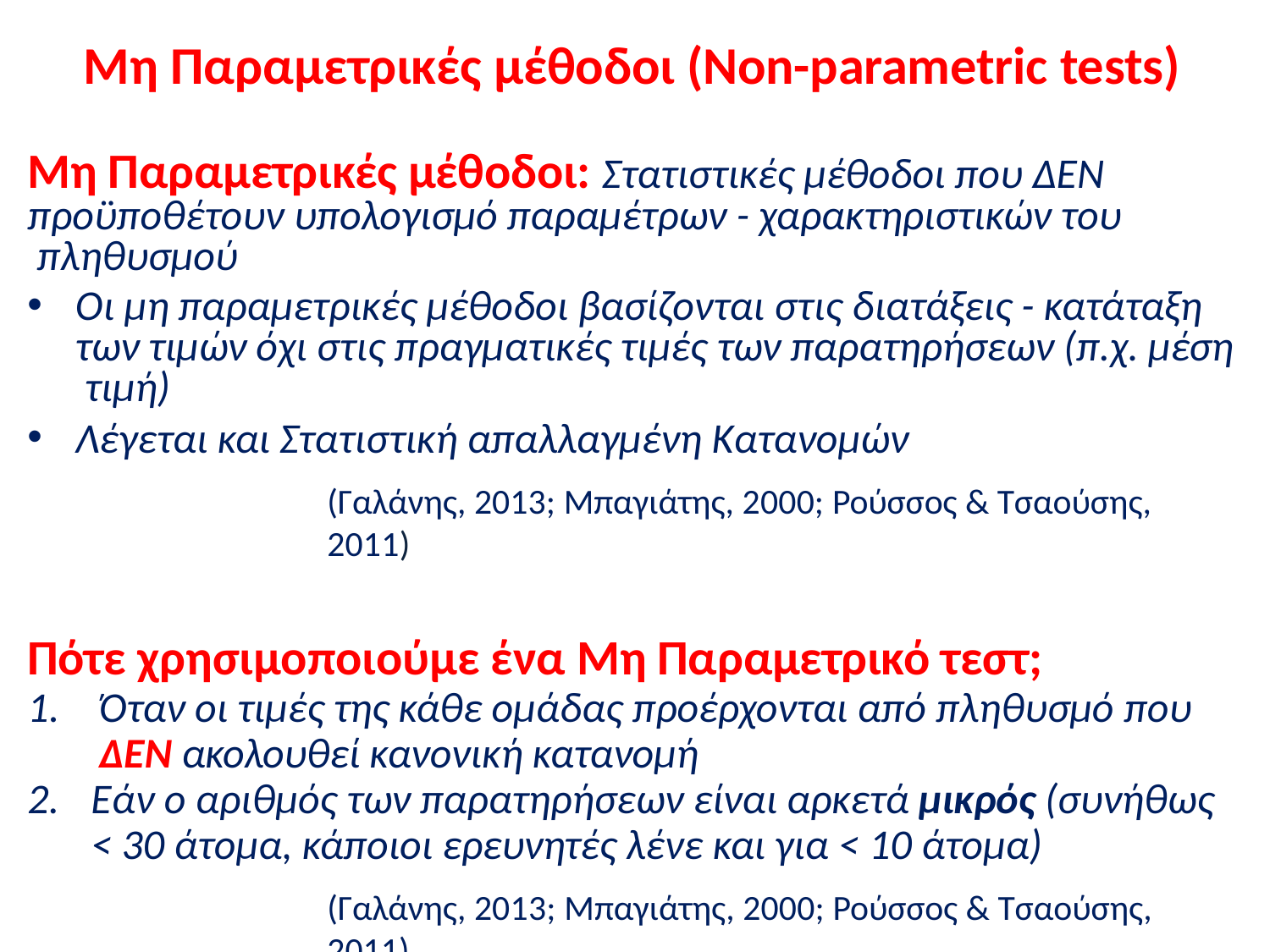

# Μη Παραμετρικές μέθοδοι (Non-parametric tests)
Μη Παραμετρικές μέθοδοι: Στατιστικές μέθοδοι που ΔΕΝ  προϋποθέτουν υπολογισμό παραμέτρων - χαρακτηριστικών του  πληθυσμού
Οι μη παραμετρικές μέθοδοι βασίζονται στις διατάξεις - κατάταξη  των τιμών όχι στις πραγματικές τιμές των παρατηρήσεων (π.χ. μέση  τιμή)
Λέγεται και Στατιστική απαλλαγμένη Κατανομών
(Γαλάνης, 2013; Μπαγιάτης, 2000; Ρούσσος & Τσαούσης, 2011)

Πότε χρησιμοποιούμε ένα Μη Παραμετρικό τεστ;
Όταν οι τιμές της κάθε ομάδας προέρχονται από πληθυσμό που
ΔΕΝ ακολουθεί κανονική κατανομή
Εάν ο αριθμός των παρατηρήσεων είναι αρκετά μικρός (συνήθως
< 30 άτομα, κάποιοι ερευνητές λένε και για < 10 άτομα)
(Γαλάνης, 2013; Μπαγιάτης, 2000; Ρούσσος & Τσαούσης, 2011)